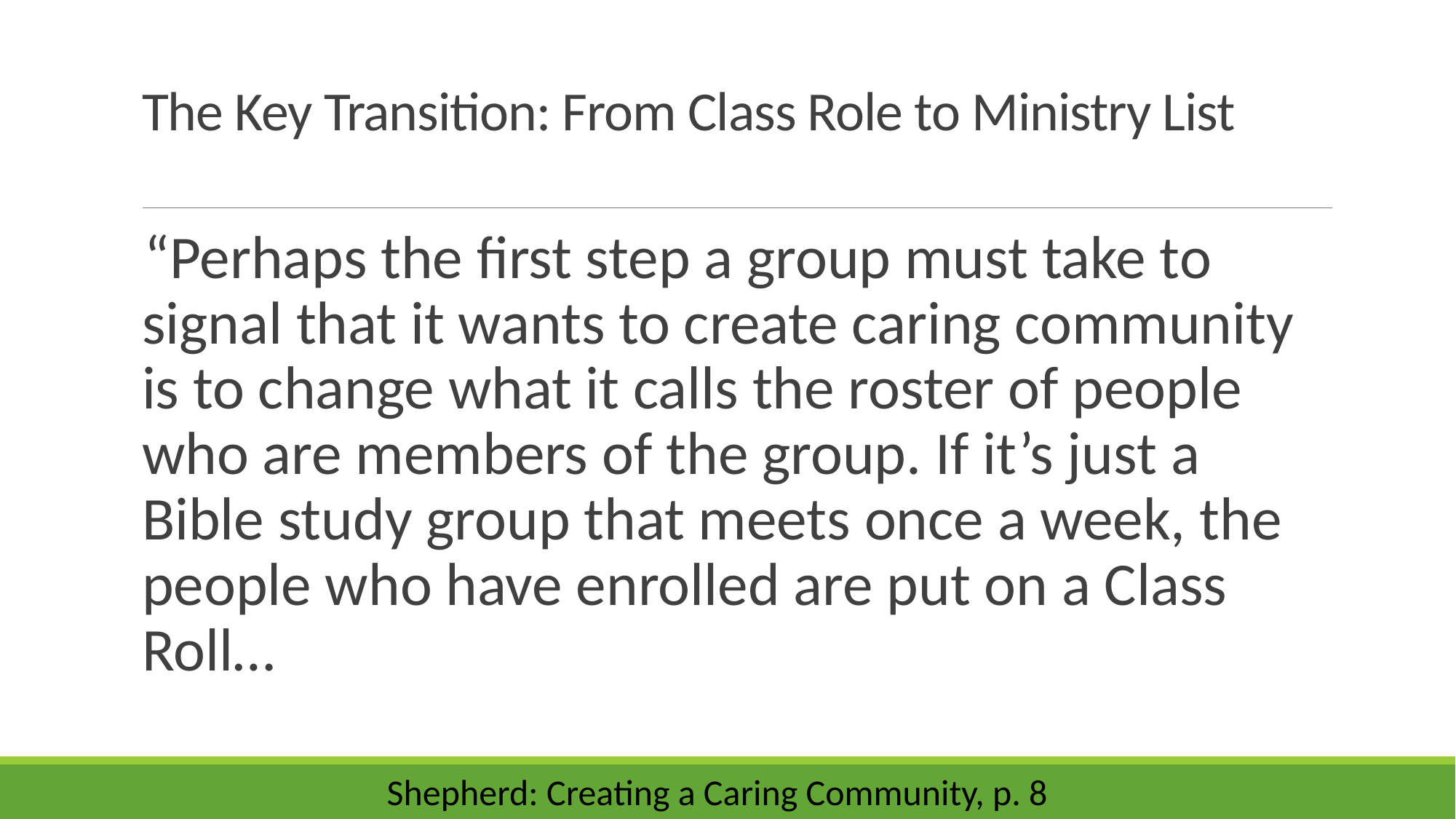

# The Key Transition: From Class Role to Ministry List
“Perhaps the first step a group must take to signal that it wants to create caring community is to change what it calls the roster of people who are members of the group. If it’s just a Bible study group that meets once a week, the people who have enrolled are put on a Class Roll…
Shepherd: Creating a Caring Community, p. 8